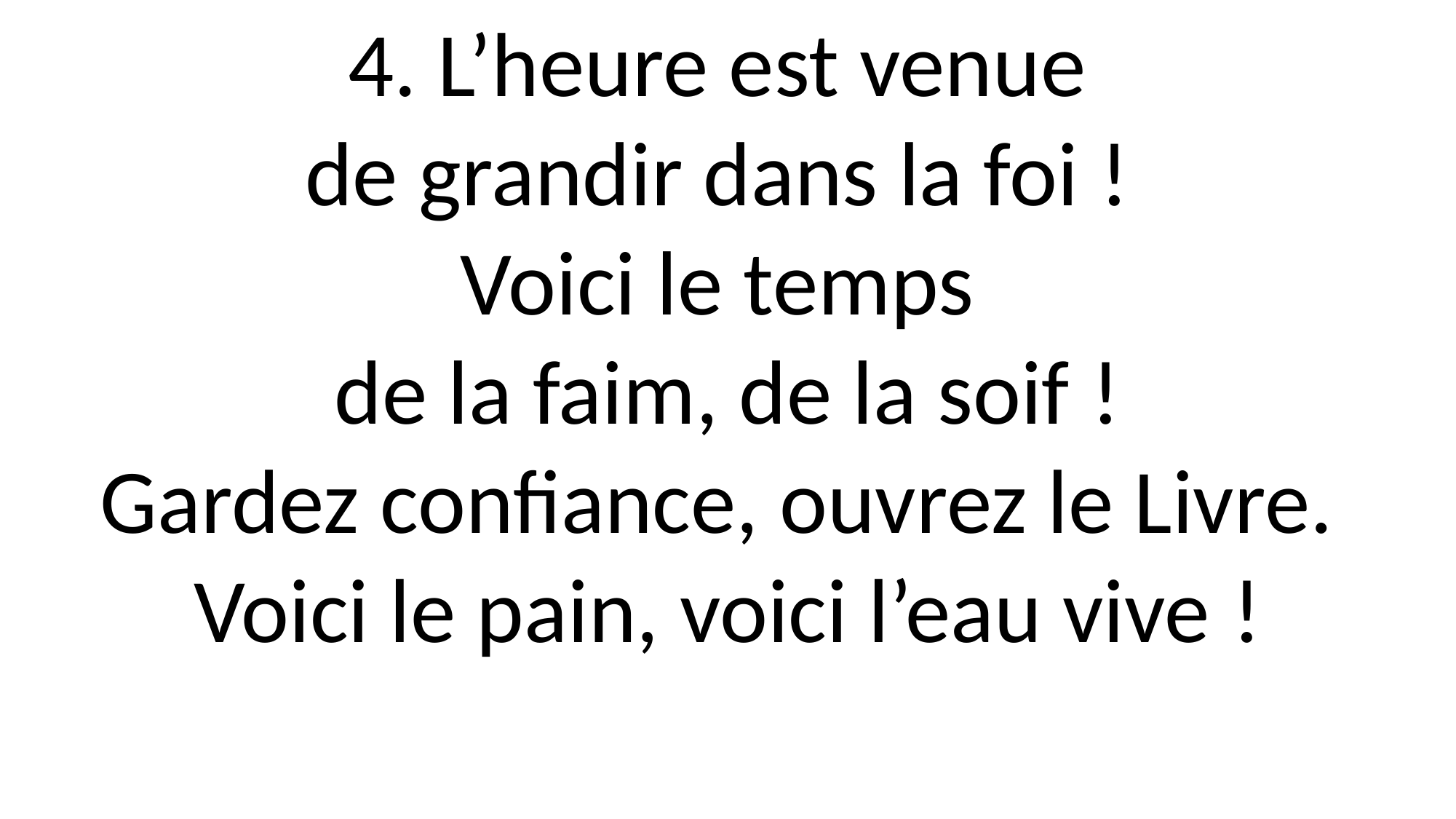

4. L’heure est venue
de grandir dans la foi !
Voici le temps
de la faim, de la soif !
Gardez confiance, ouvrez le Livre.  Voici le pain, voici l’eau vive !